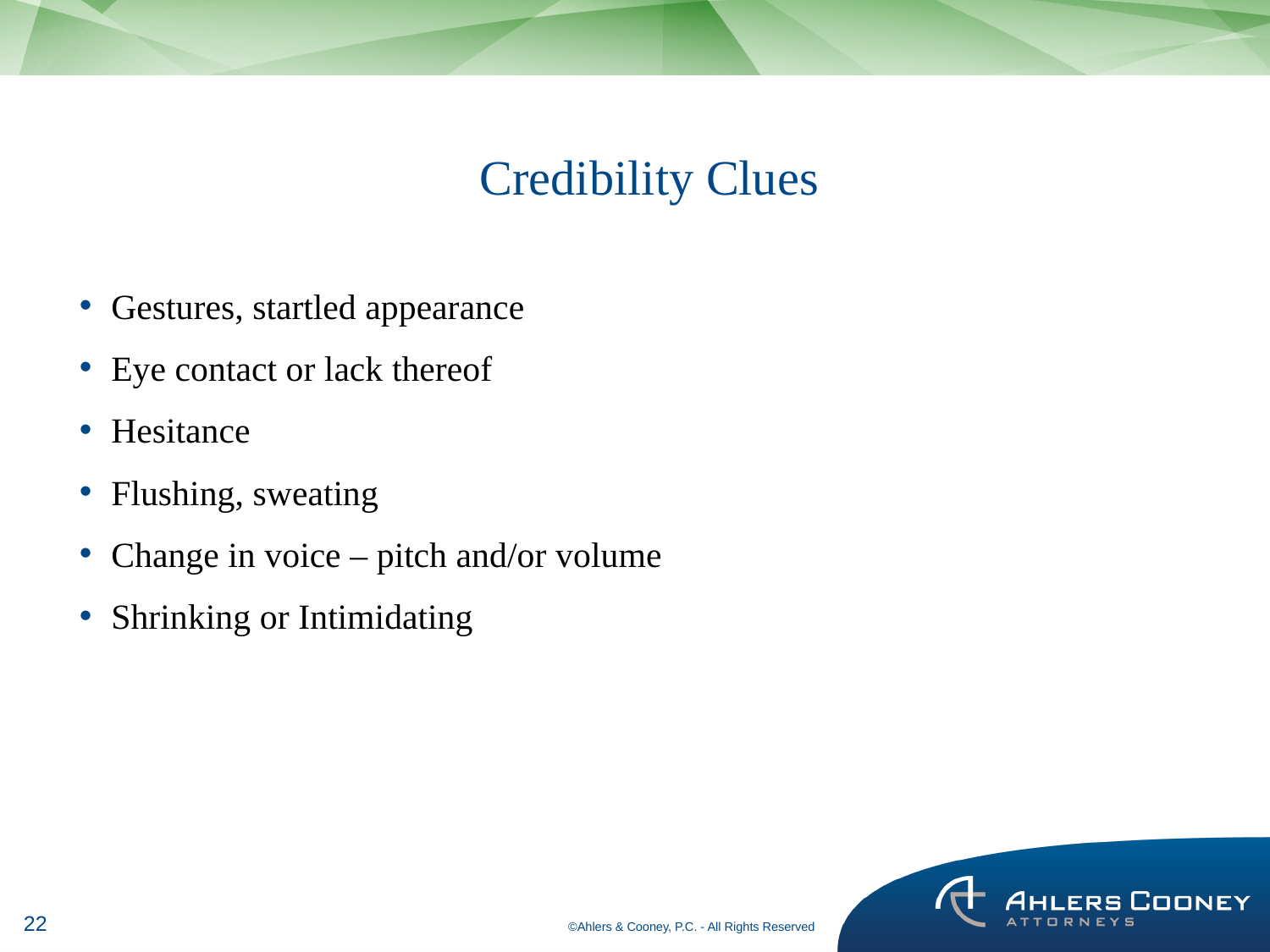

# Credibility Clues
Gestures, startled appearance
Eye contact or lack thereof
Hesitance
Flushing, sweating
Change in voice – pitch and/or volume
Shrinking or Intimidating